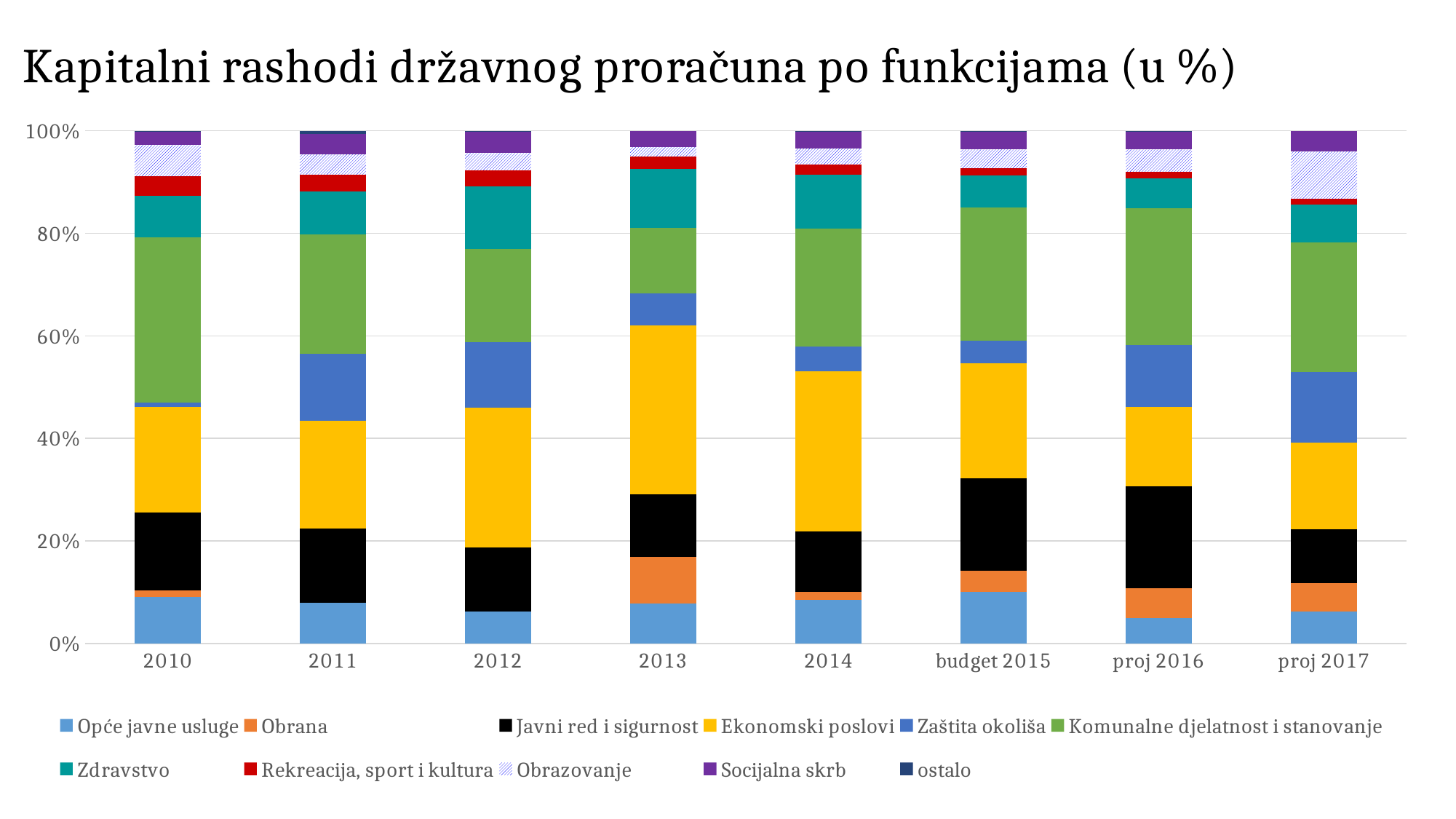

# Kapitalni rashodi državnog proračuna po funkcijama (u %)

### Chart

| Category | Opće javne usluge | Obrana | Javni red i sigurnost | Ekonomski poslovi | Zaštita okoliša | Komunalne djelatnost i stanovanje | Zdravstvo | Rekreacija, sport i kultura | Obrazovanje | Socijalna skrb | ostalo |
|---|---|---|---|---|---|---|---|---|---|---|---|
| 2010 | 377515895.57 | 50181169.4 | 629592059.01 | 856394424.86 | 32666982.68 | 1334628865.75 | 335165969.91 | 158976751.39 | 252262041.78 | 114134696.06 | 2205135.8 |
| 2011 | 301421861.32 | None | 548464328.07 | 794924853.67 | 496562050.13 | 881340312.68 | 321679518.54 | 122054835.68 | 149020093.56 | 149360467.64 | 26114633.38 |
| 2012 | 187833484.38 | None | 382563284.83 | 827689786.67 | 388994444.91 | 550469839.7 | 370503397.73 | 98235687.28 | 101197260.74 | 127612646.33 | 5060374.76 |
| 2013 | 320034616.97 | 373155541.62 | 495273215.39 | 1353495643.48 | 255910189.39 | 520603899.43 | 470612600.45 | 99364270.89 | 76177388.09 | 127092188.52 | 3434817.53 |
| 2014 | 350431006.25 | 63680144.4 | 482509823.28 | 1280128594.68 | 196943366.18 | 945138098.14 | 434649409.51 | 78097255.63 | 128568821.99 | 140225701.41 | 2344125.4 |
| budget 2015 | 663235664.0 | 277174860.0 | 1193162000.0 | 1488729001.0 | 285005424.0 | 1729092369.0 | 409573830.0 | 91775111.0 | 244215630.0 | 239686580.0 | 2500000.0 |
| proj 2016 | 313627868.0 | 367952000.0 | 1257559500.0 | 980276622.0 | 768223113.0 | 1687874819.0 | 372111650.0 | 81165520.0 | 274964380.0 | 231410020.0 | 1100000.0 |
| proj 2017 | 309237342.0 | 271847000.0 | 515973500.0 | 838539244.0 | 681660106.0 | 1242338042.0 | 365326750.0 | 55061837.0 | 458705842.0 | 199718580.0 | None |